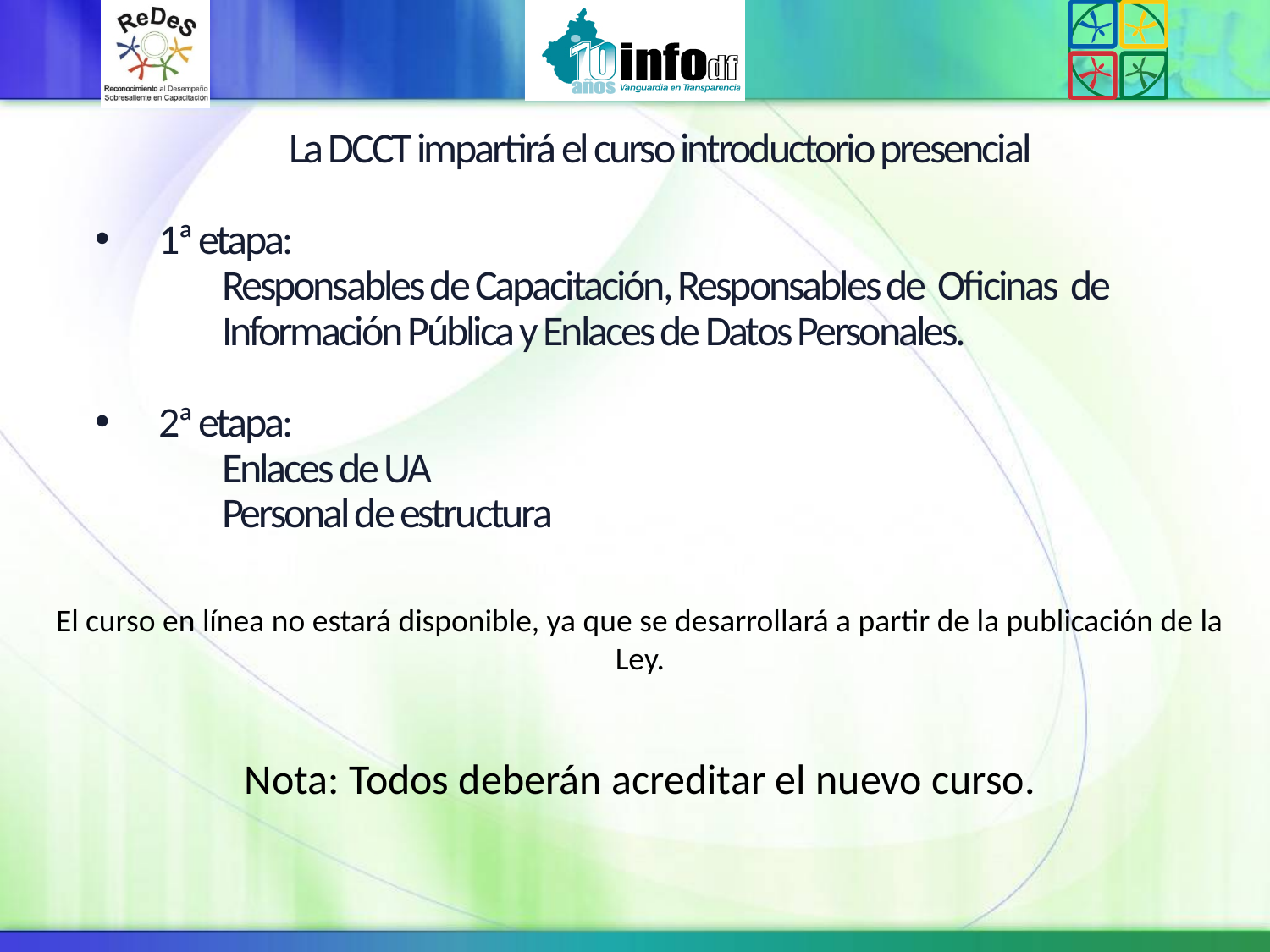

La DCCT impartirá el curso introductorio presencial

1ª etapa:
	Responsables de Capacitación, Responsables de  Oficinas  de 	Información Pública y Enlaces de Datos Personales.

2ª etapa:
	Enlaces de UA
	Personal de estructura

El curso en línea no estará disponible, ya que se desarrollará a partir de la publicación de la Ley.
Nota: Todos deberán acreditar el nuevo curso.